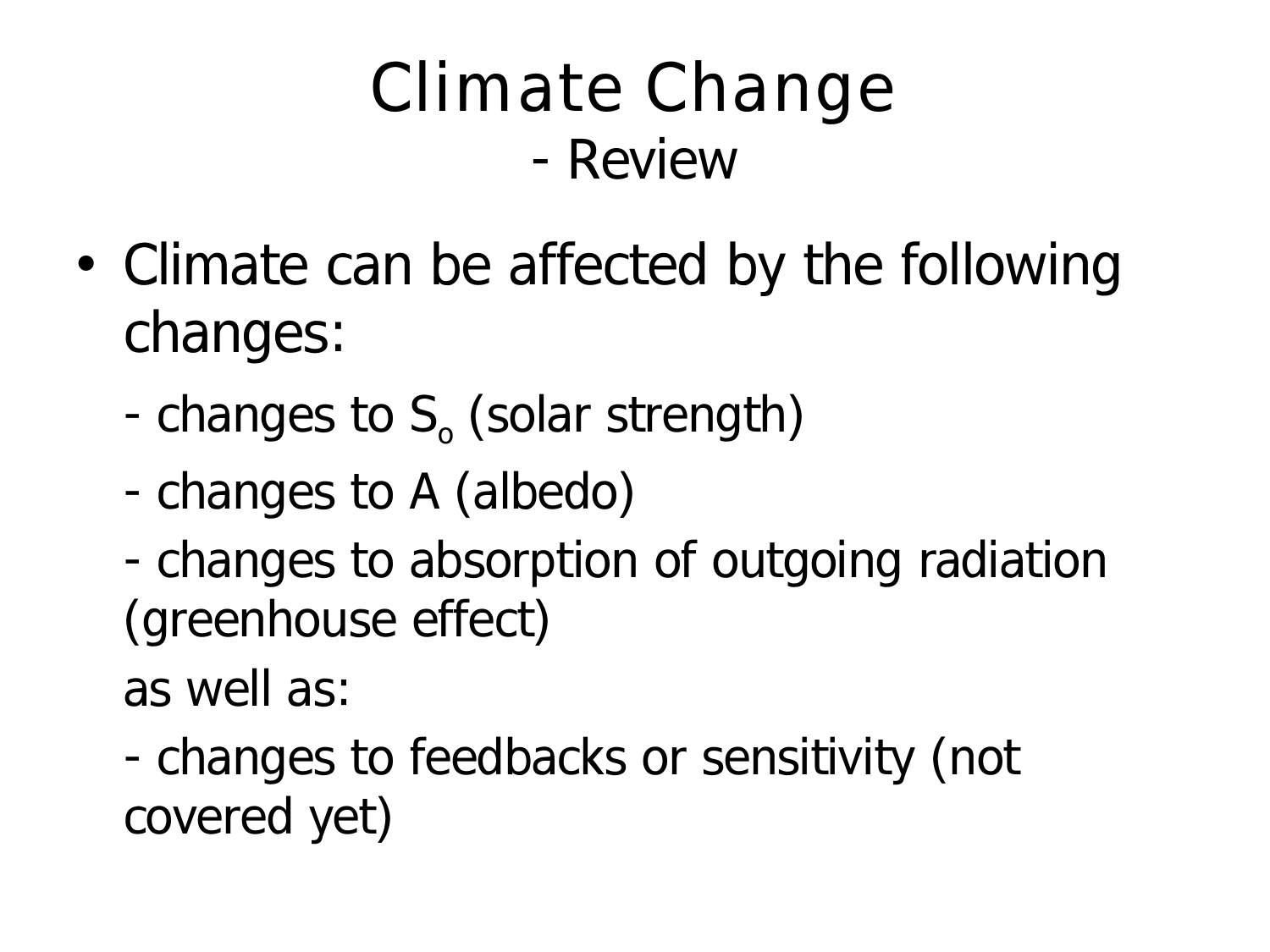

# Climate Change - Review
Climate can be affected by the following changes:
	- changes to So (solar strength)
	- changes to A (albedo)
	- changes to absorption of outgoing radiation (greenhouse effect)
	as well as:
	- changes to feedbacks or sensitivity (not covered yet)